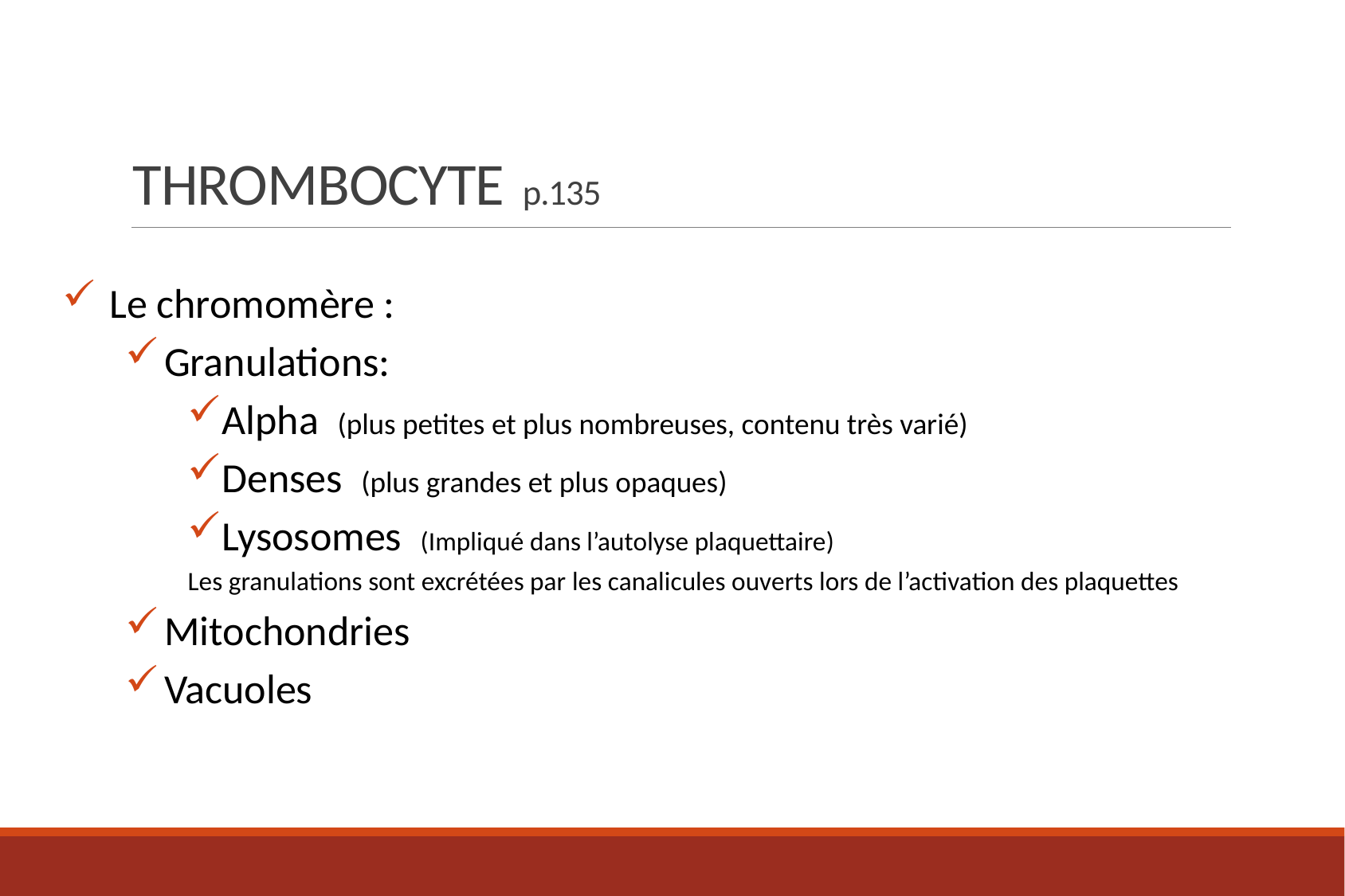

# Thrombocyte p.135

Le chromomère :
Granulations:
Alpha  (plus petites et plus nombreuses, contenu très varié)
Denses  (plus grandes et plus opaques)
Lysosomes  (Impliqué dans l’autolyse plaquettaire)
Les granulations sont excrétées par les canalicules ouverts lors de l’activation des plaquettes
Mitochondries
Vacuoles